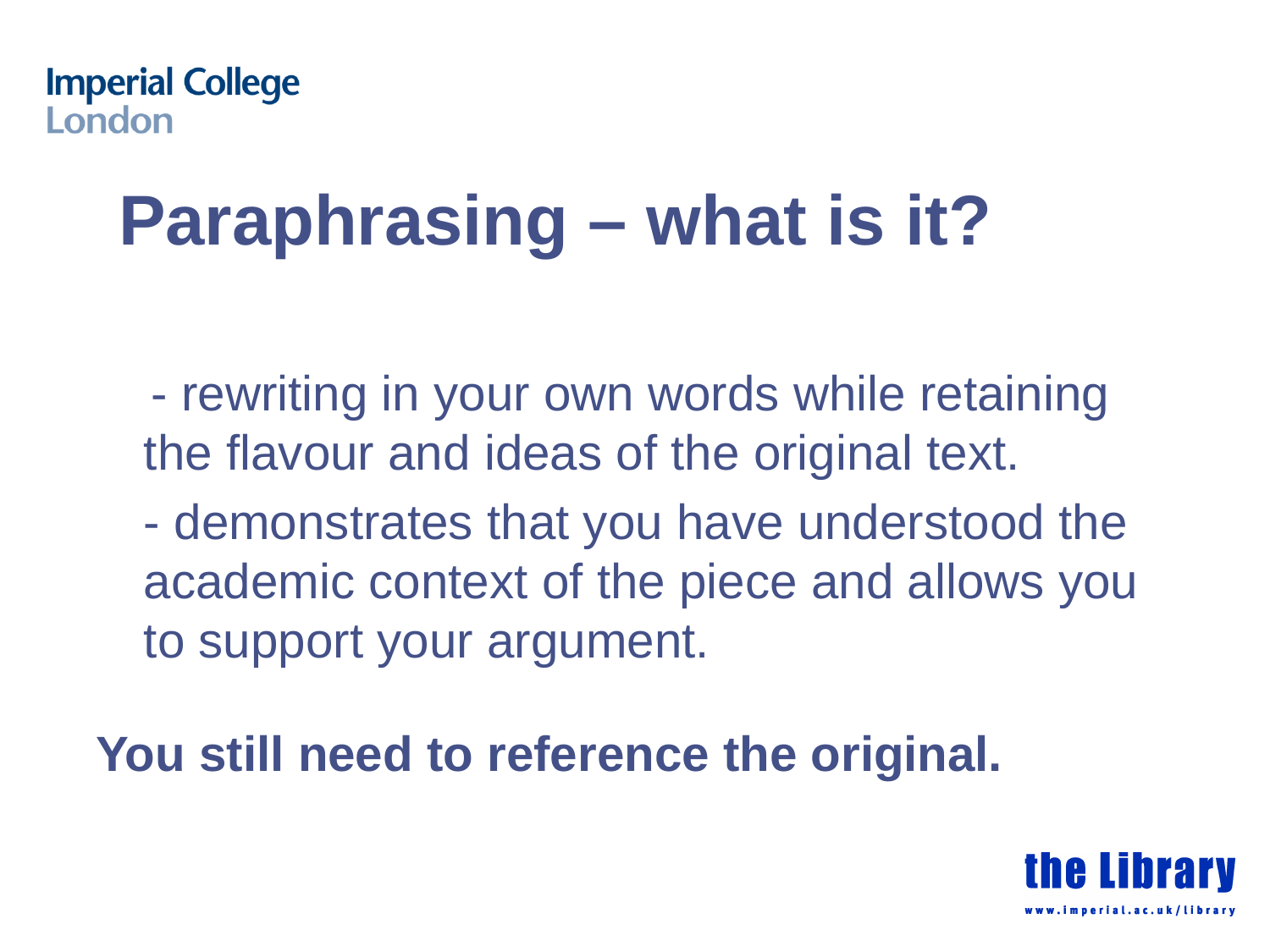

# Paraphrasing – what is it?

    - rewriting in your own words while retaining the flavour and ideas of the original text.
	- demonstrates that you have understood the academic context of the piece and allows you to support your argument.

You still need to reference the original.